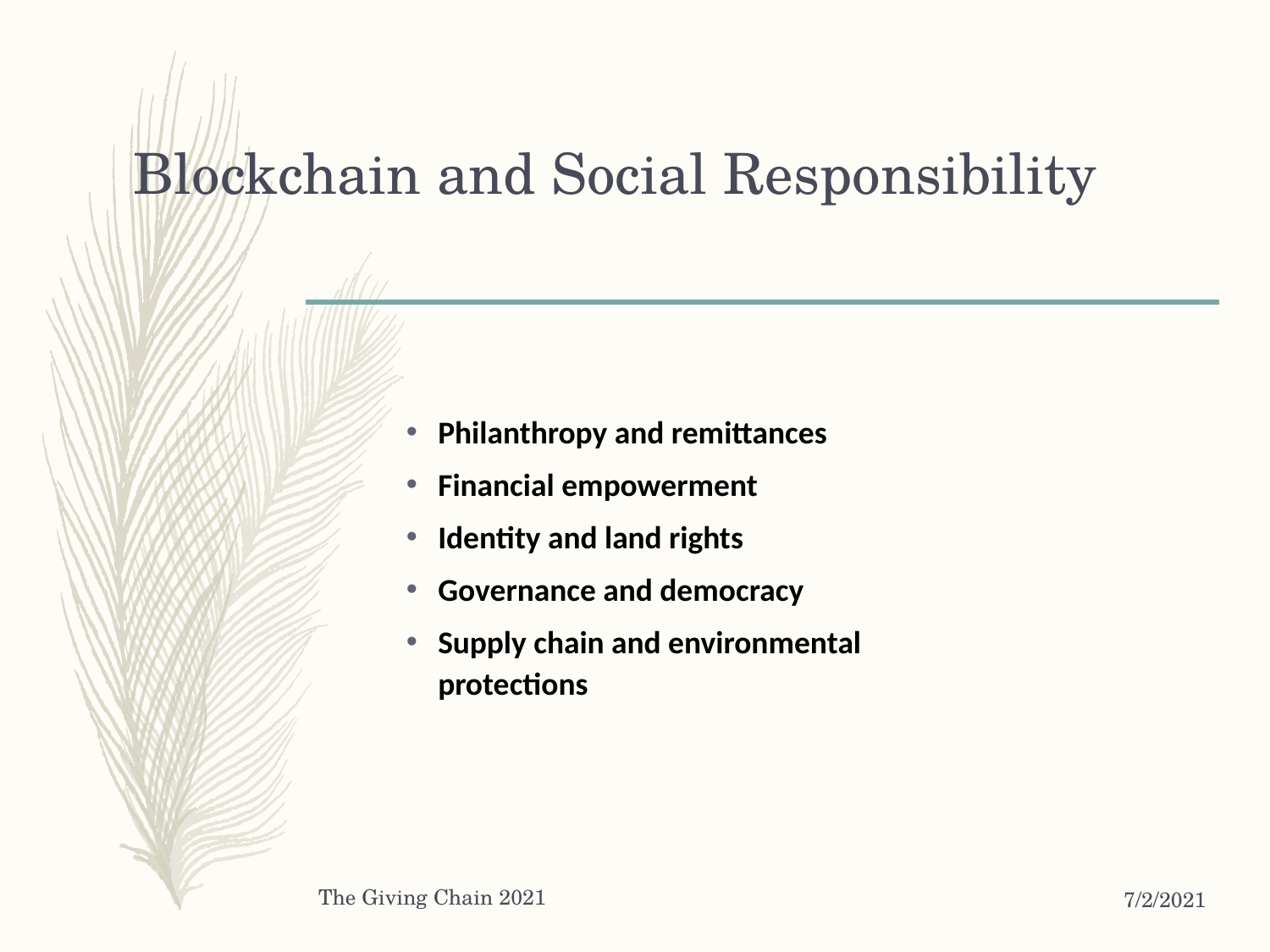

# Blockchain and Social Responsibility

Philanthropy and remittances
Financial empowerment
Identity and land rights
Governance and democracy
Supply chain and environmental protections
The Giving Chain 2021
7/2/2021